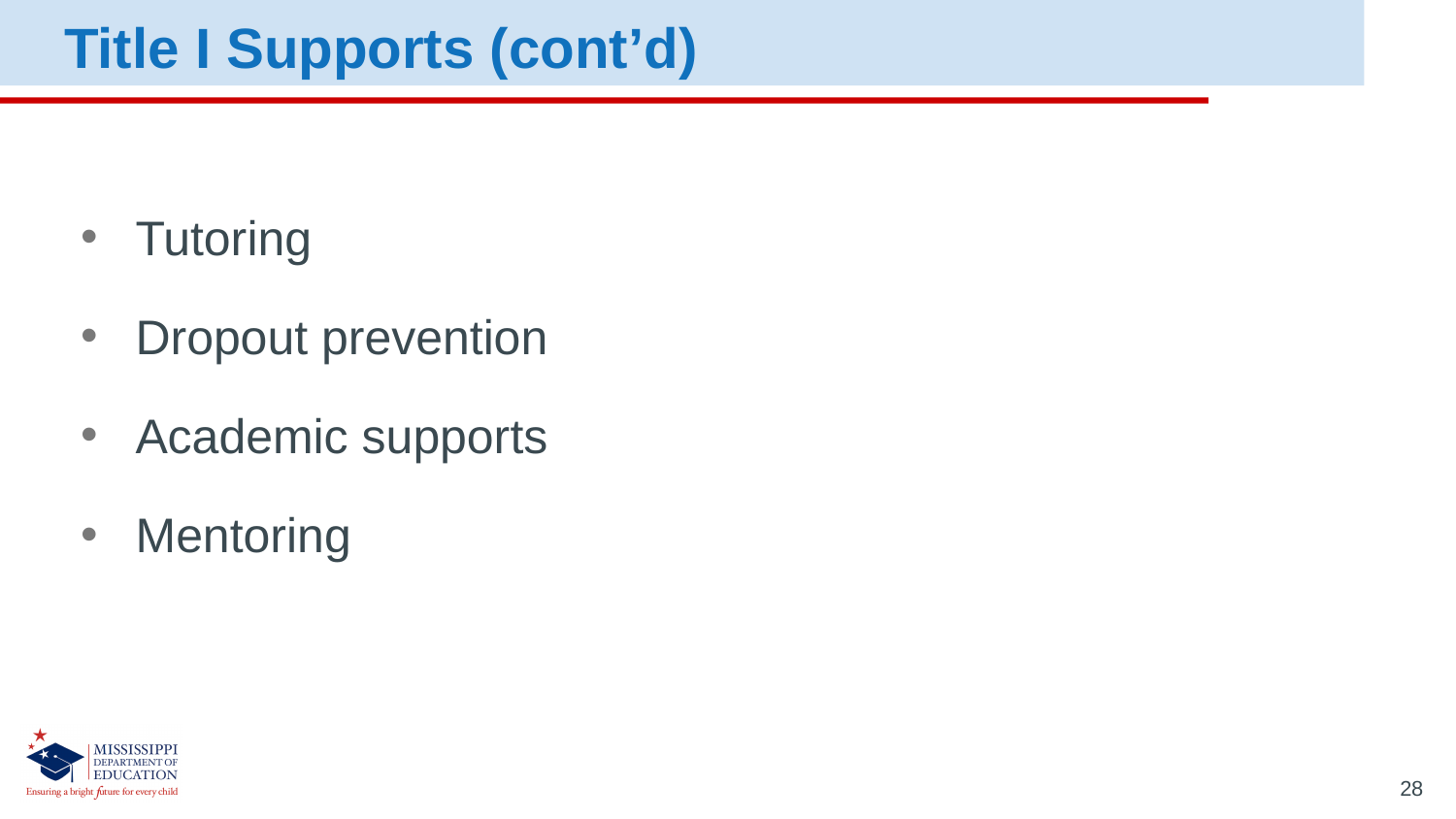

Title I Supports (cont’d)
Tutoring
Dropout prevention
Academic supports
Mentoring

28